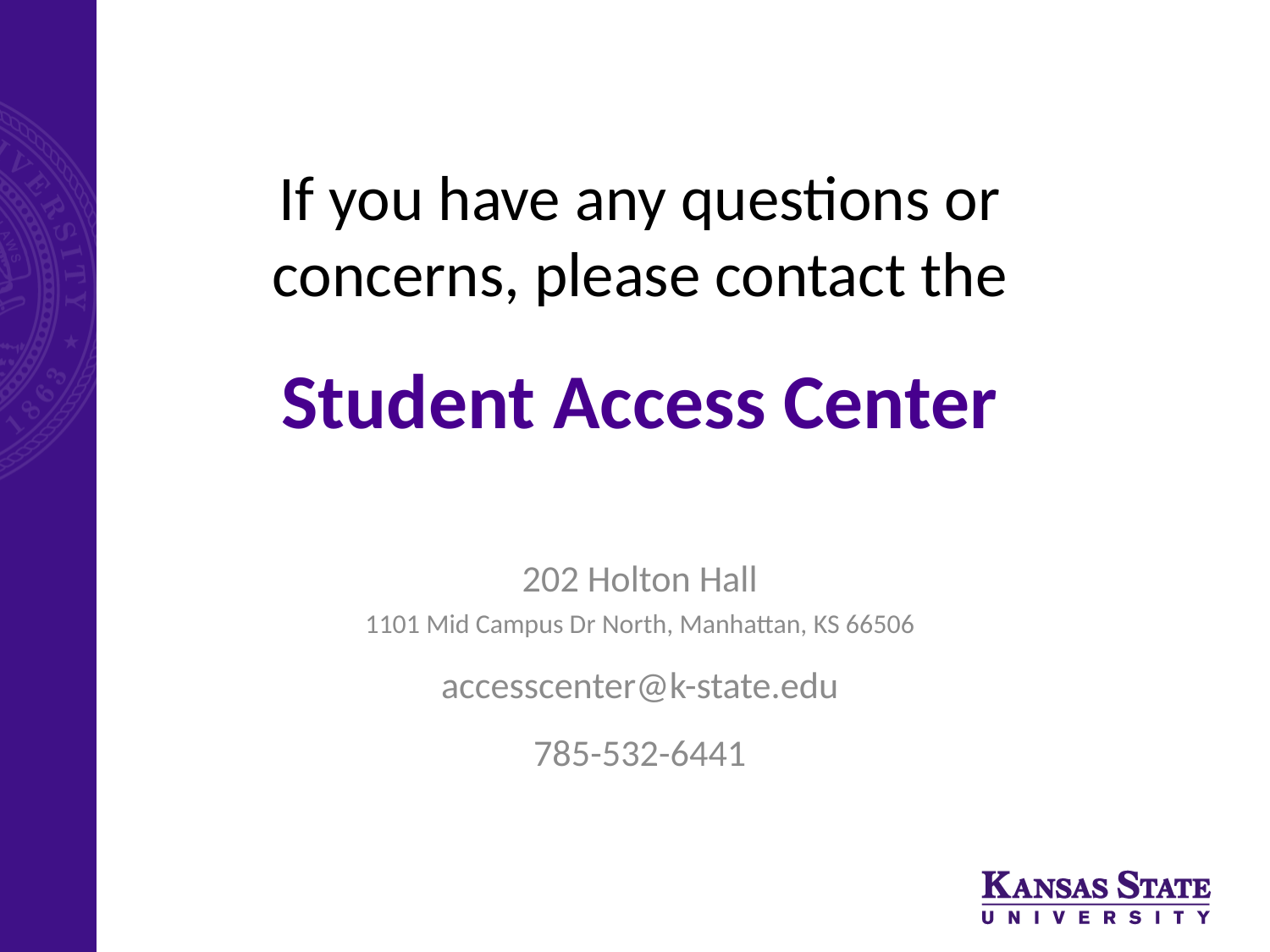

If you have any questions or concerns, please contact the
# Student Access Center
202 Holton Hall
1101 Mid Campus Dr North, Manhattan, KS 66506
accesscenter@k-state.edu
785-532-6441